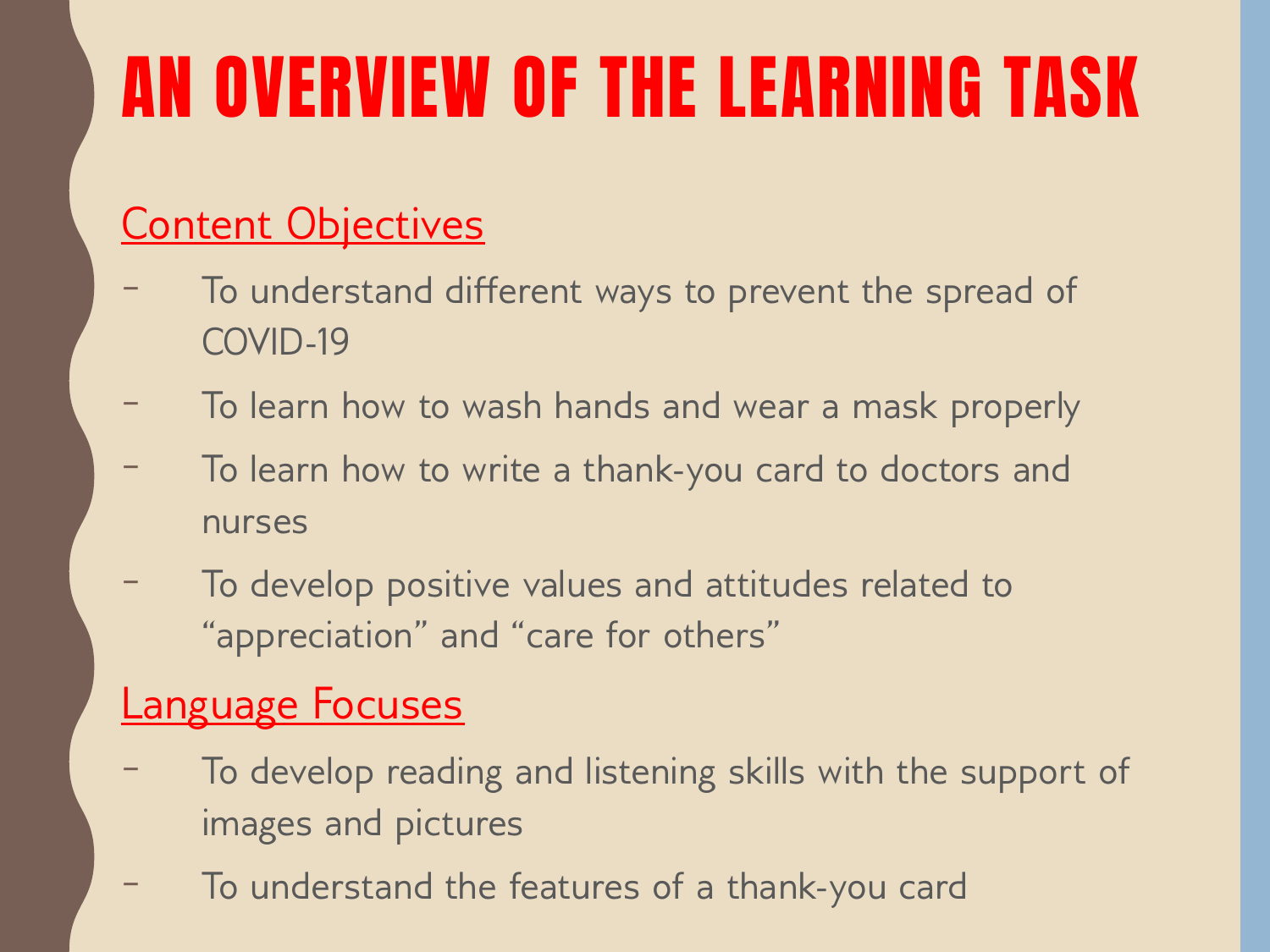

# An Overview of the Learning Task
Content Objectives
To understand different ways to prevent the spread of COVID-19
To learn how to wash hands and wear a mask properly
To learn how to write a thank-you card to doctors and nurses
To develop positive values and attitudes related to “appreciation” and “care for others”
Language Focuses
To develop reading and listening skills with the support of images and pictures
To understand the features of a thank-you card